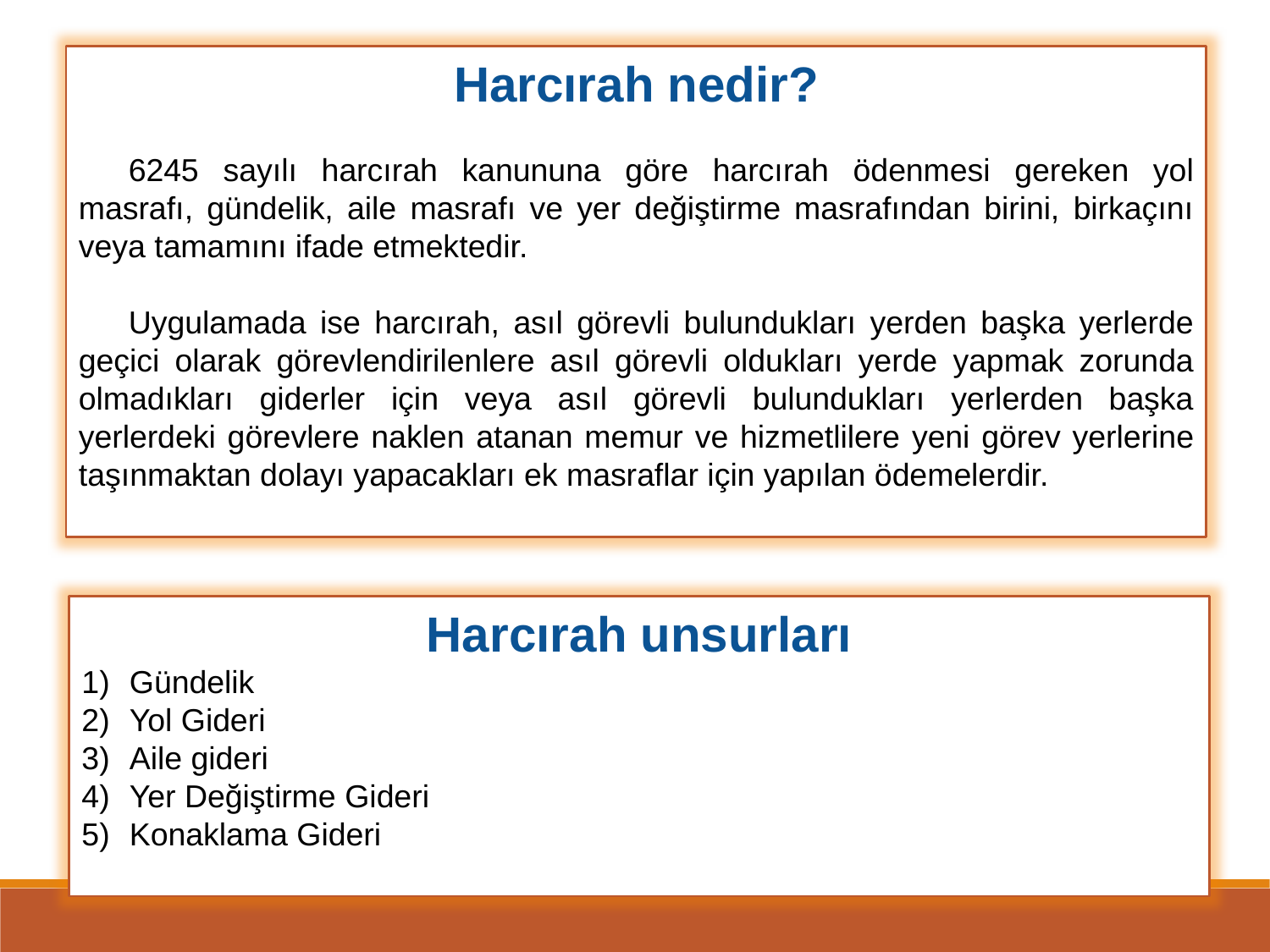

Harcırah nedir?

6245 sayılı harcırah kanununa göre harcırah ödenmesi gereken yol masrafı, gündelik, aile masrafı ve yer değiştirme masrafından birini, birkaçını veya tamamını ifade etmektedir.

Uygulamada ise harcırah, asıl görevli bulundukları yerden başka yerlerde geçici olarak görevlendirilenlere asıl görevli oldukları yerde yapmak zorunda olmadıkları giderler için veya asıl görevli bulundukları yerlerden başka yerlerdeki görevlere naklen atanan memur ve hizmetlilere yeni görev yerlerine taşınmaktan dolayı yapacakları ek masraflar için yapılan ödemelerdir.

Harcırah unsurları
Gündelik
Yol Gideri
Aile gideri
Yer Değiştirme Gideri
Konaklama Gideri